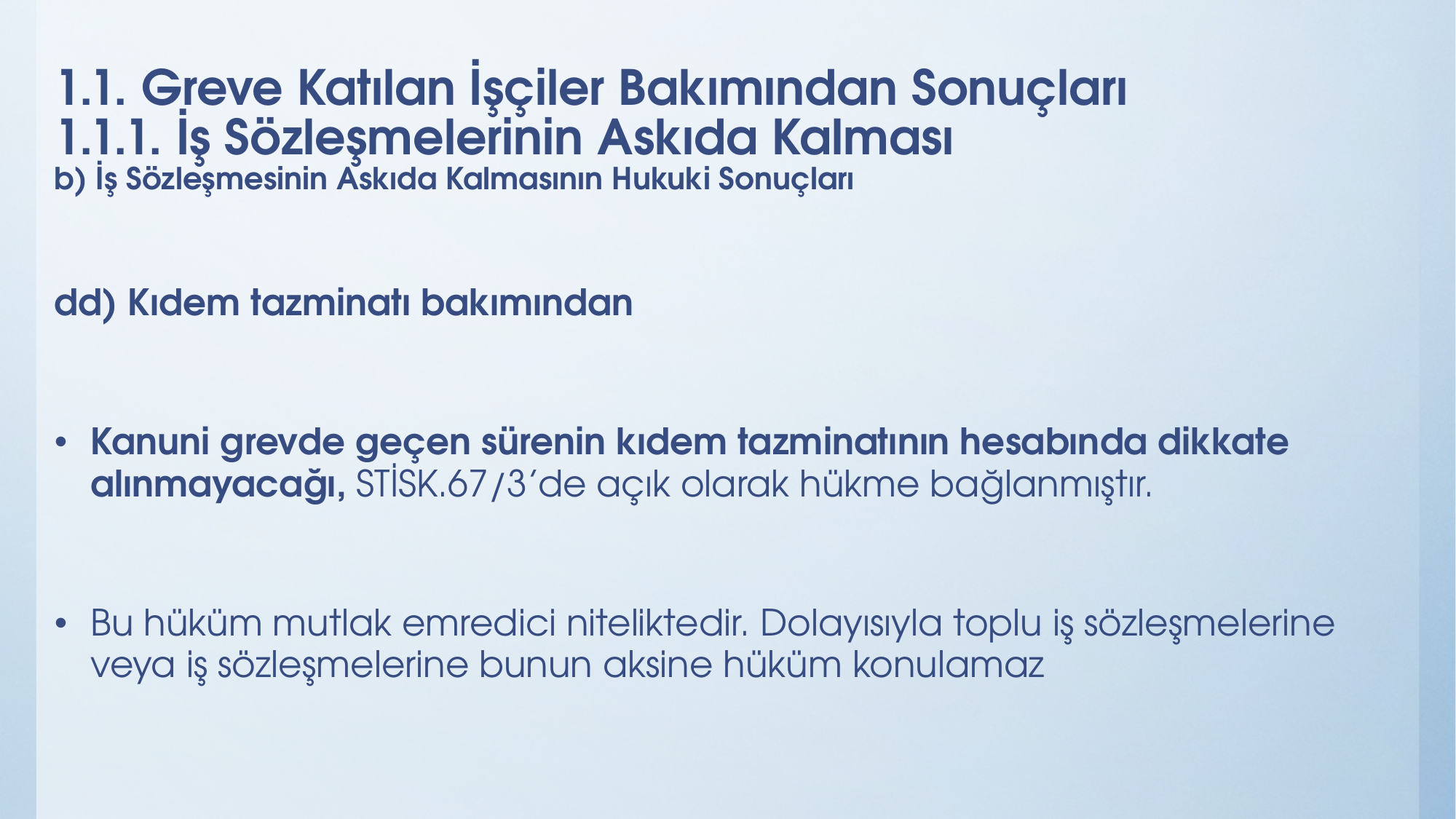

# 1.1. Greve Katılan İşçiler Bakımından Sonuçları 1.1.1. İş Sözleşmelerinin Askıda Kalması b) İş Sözleşmesinin Askıda Kalmasının Hukuki Sonuçları

dd) Kıdem tazminatı bakımından

Kanuni grevde geçen sürenin kıdem tazminatının hesabında dikkate alınmayacağı, STİSK.67/3’de açık olarak hükme bağlanmıştır.

Bu hüküm mutlak emredici niteliktedir. Dolayısıyla toplu iş sözleşmelerine veya iş sözleşmelerine bunun aksine hüküm konulamaz